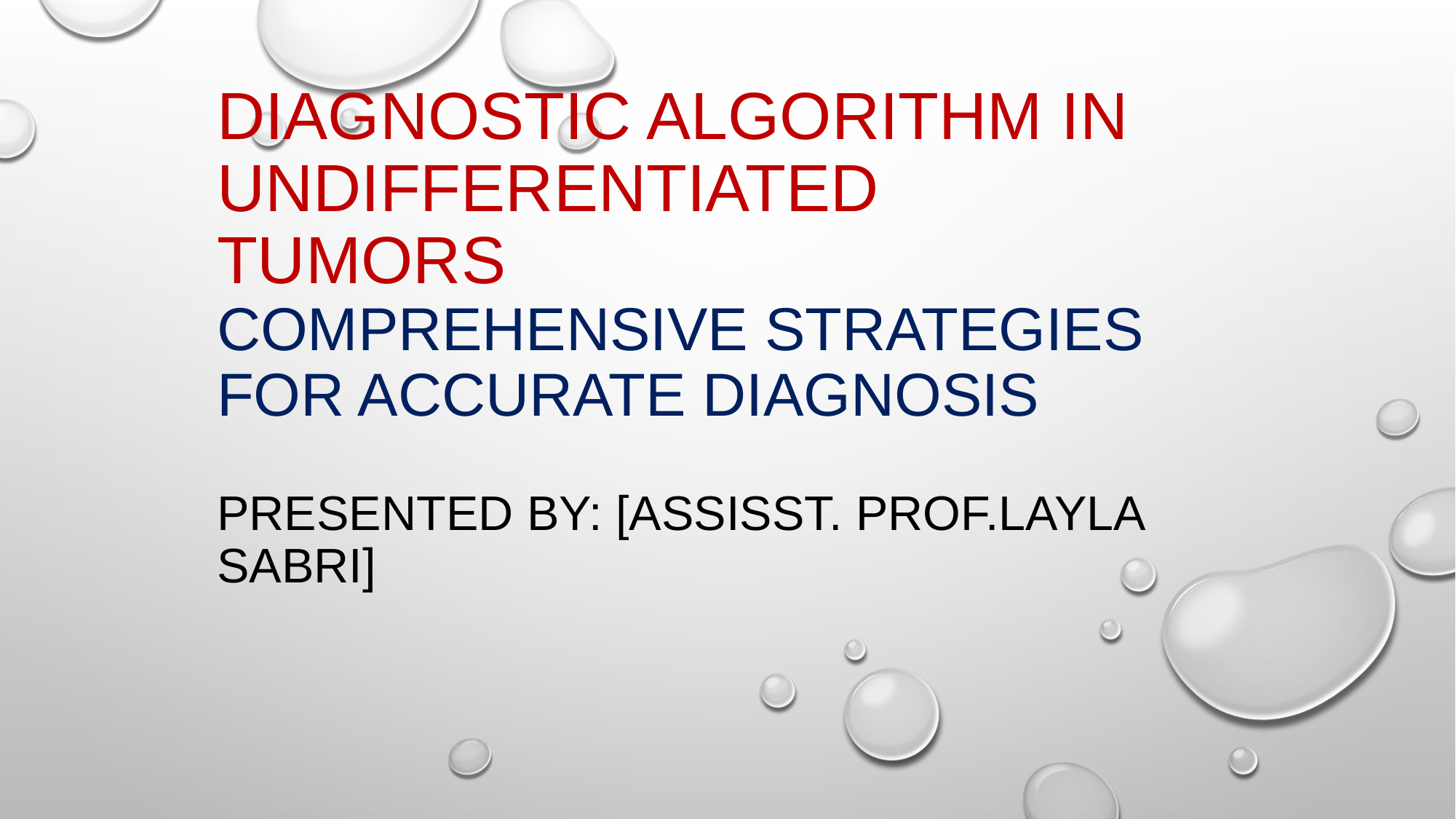

# Diagnostic Algorithm in Undifferentiated tumors Comprehensive Strategies for Accurate Diagnosis Presented by: [Assisst. Prof.Layla sabri]